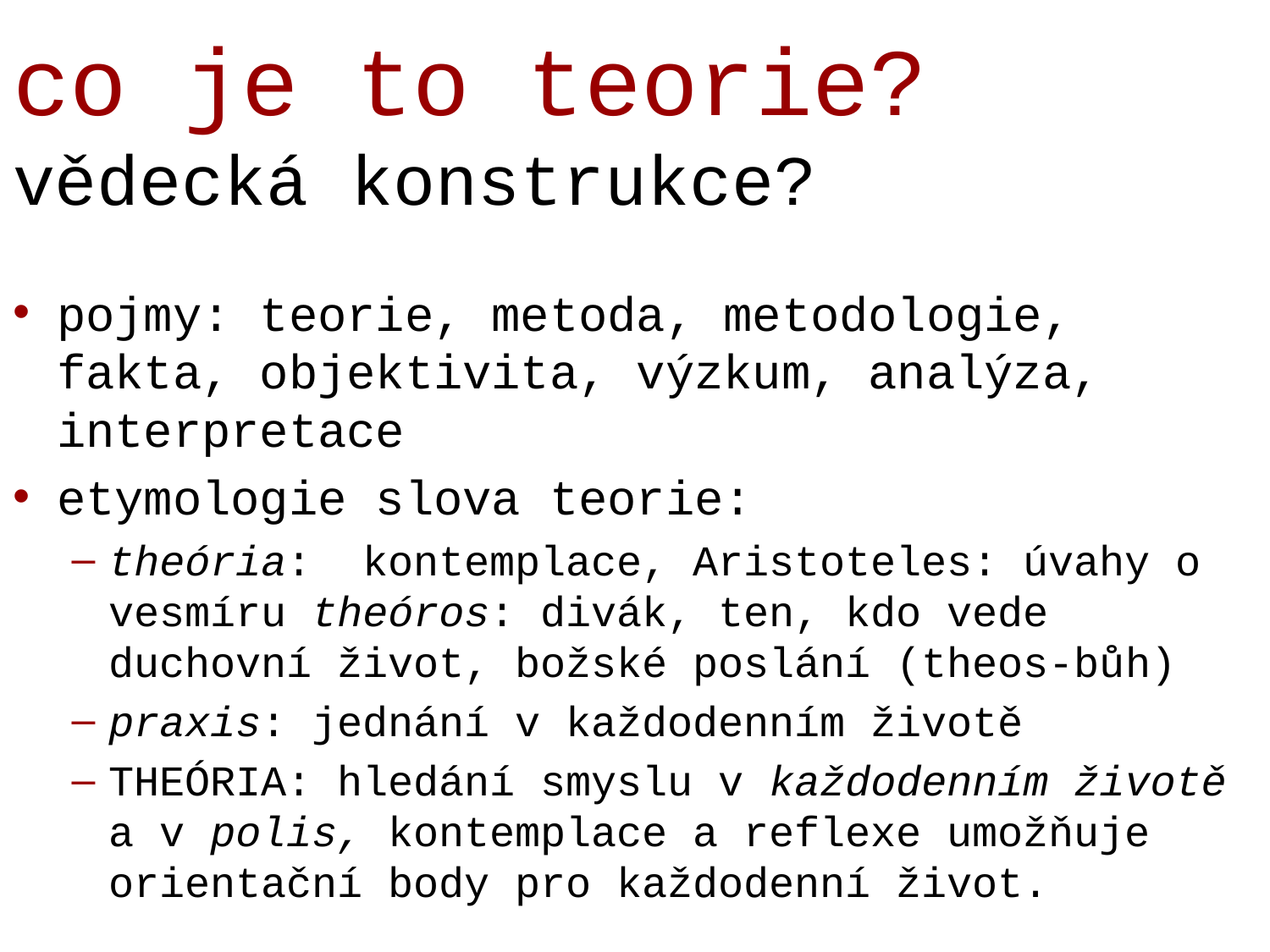

# co je to teorie? vědecká konstrukce?
pojmy: teorie, metoda, metodologie, fakta, objektivita, výzkum, analýza, interpretace
etymologie slova teorie:
theória:  kontemplace, Aristoteles: úvahy o vesmíru theóros: divák, ten, kdo vede duchovní život, božské poslání (theos-bůh)
praxis: jednání v každodenním životě
THEÓRIA: hledání smyslu v každodenním životě a v polis, kontemplace a reflexe umožňuje orientační body pro každodenní život.